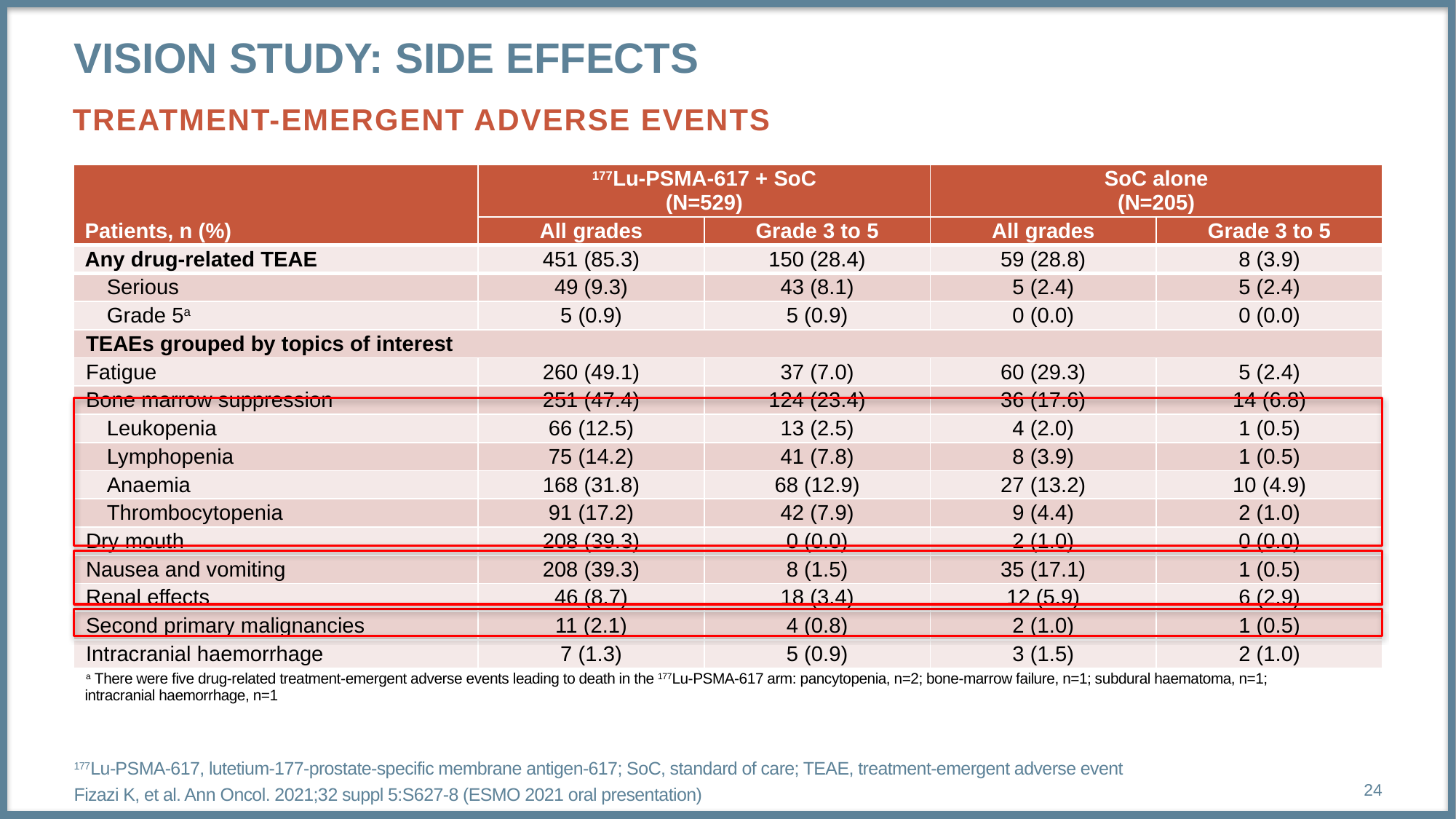

# VISION study: side effects
TREATMENT-EMERGENT ADVERSE EVENTS
| Patients, n (%) | 177Lu-PSMA-617 + SoC (N=529) |  | SoC alone (N=205) |  |
| --- | --- | --- | --- | --- |
|  | All grades | Grade 3 to 5 | All grades | Grade 3 to 5 |
| Any drug-related TEAE | 451 (85.3) | 150 (28.4) | 59 (28.8) | 8 (3.9) |
| Serious | 49 (9.3) | 43 (8.1) | 5 (2.4) | 5 (2.4) |
| Grade 5a | 5 (0.9) | 5 (0.9) | 0 (0.0) | 0 (0.0) |
| TEAEs grouped by topics of interest |  |  |  |  |
| Fatigue | 260 (49.1) | 37 (7.0) | 60 (29.3) | 5 (2.4) |
| Bone marrow suppression | 251 (47.4) | 124 (23.4) | 36 (17.6) | 14 (6.8) |
| Leukopenia | 66 (12.5) | 13 (2.5) | 4 (2.0) | 1 (0.5) |
| Lymphopenia | 75 (14.2) | 41 (7.8) | 8 (3.9) | 1 (0.5) |
| Anaemia | 168 (31.8) | 68 (12.9) | 27 (13.2) | 10 (4.9) |
| Thrombocytopenia | 91 (17.2) | 42 (7.9) | 9 (4.4) | 2 (1.0) |
| Dry mouth | 208 (39.3) | 0 (0.0) | 2 (1.0) | 0 (0.0) |
| Nausea and vomiting | 208 (39.3) | 8 (1.5) | 35 (17.1) | 1 (0.5) |
| Renal effects | 46 (8.7) | 18 (3.4) | 12 (5.9) | 6 (2.9) |
| Second primary malignancies | 11 (2.1) | 4 (0.8) | 2 (1.0) | 1 (0.5) |
| Intracranial haemorrhage | 7 (1.3) | 5 (0.9) | 3 (1.5) | 2 (1.0) |
| a There were five drug-related treatment-emergent adverse events leading to death in the 177Lu-PSMA-617 arm: pancytopenia, n=2; bone-marrow failure, n=1; subdural haematoma, n=1; intracranial haemorrhage, n=1 |  |  |  |  |

177Lu-PSMA-617, lutetium-177-prostate-specific membrane antigen-617; SoC, standard of care; TEAE, treatment-emergent adverse event
Fizazi K, et al. Ann Oncol. 2021;32 suppl 5:S627-8 (ESMO 2021 oral presentation)
24